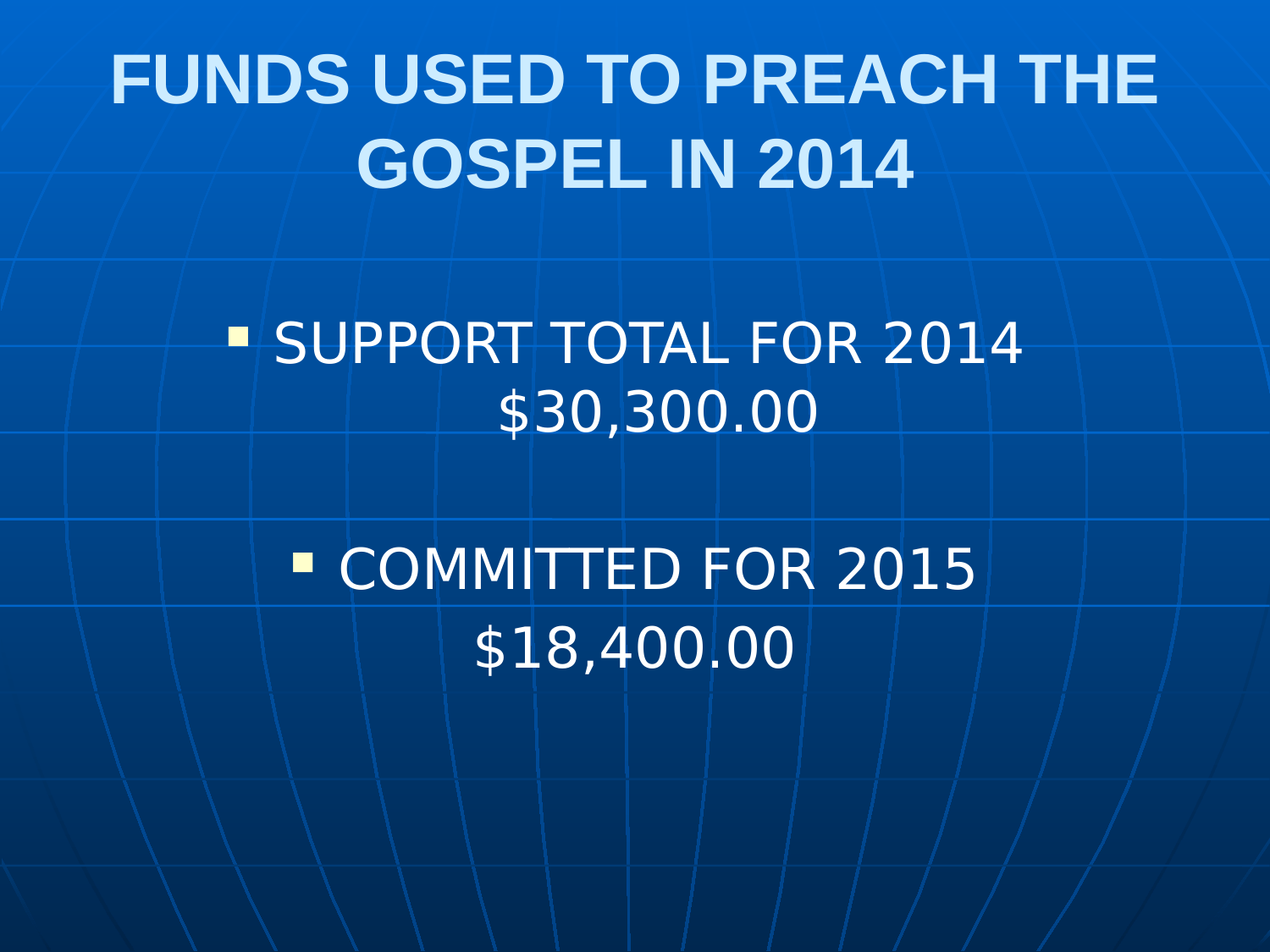

# FUNDS USED TO PREACH THE GOSPEL IN 2014

SUPPORT TOTAL FOR 2014  $30,300.00

COMMITTED FOR 2015
$18,400.00